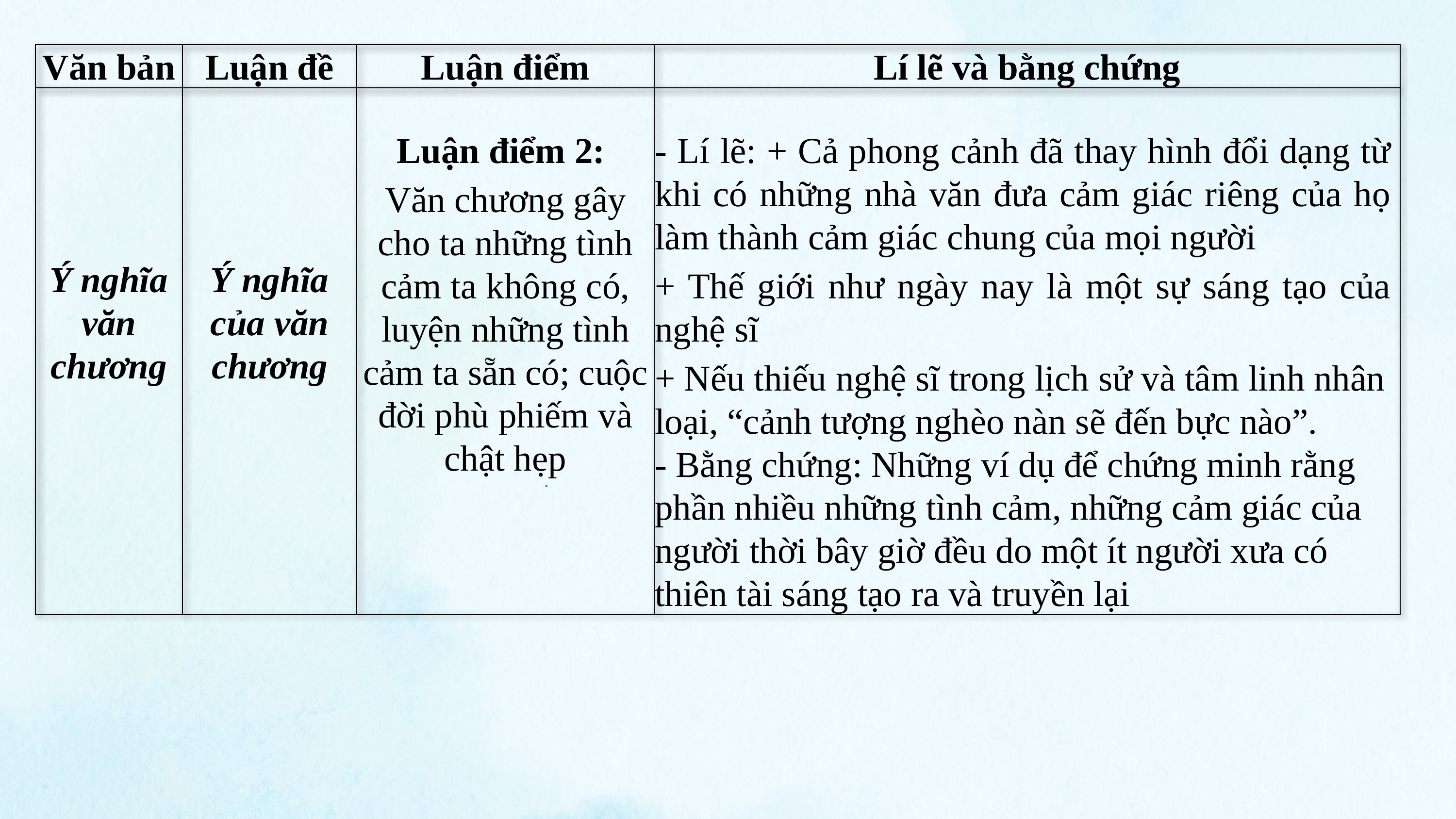

| Văn bản | Luận đề | Luận điểm | Lí lẽ và bằng chứng |
| --- | --- | --- | --- |
| Ý nghĩa văn chương | Ý nghĩa của văn chương |  |  |
|  |  | Luận điểm 2: Văn chương gây cho ta những tình cảm ta không có, luyện những tình cảm ta sẵn có; cuộc đời phù phiếm và chật hẹp | - Lí lẽ: + Cả phong cảnh đã thay hình đổi dạng từ khi có những nhà văn đưa cảm giác riêng của họ làm thành cảm giác chung của mọi người + Thế giới như ngày nay là một sự sáng tạo của nghệ sĩ + Nếu thiếu nghệ sĩ trong lịch sử và tâm linh nhân loại, “cảnh tượng nghèo nàn sẽ đến bực nào”. - Bằng chứng: Những ví dụ để chứng minh rằng phần nhiều những tình cảm, những cảm giác của người thời bây giờ đều do một ít người xưa có thiên tài sáng tạo ra và truyền lại |